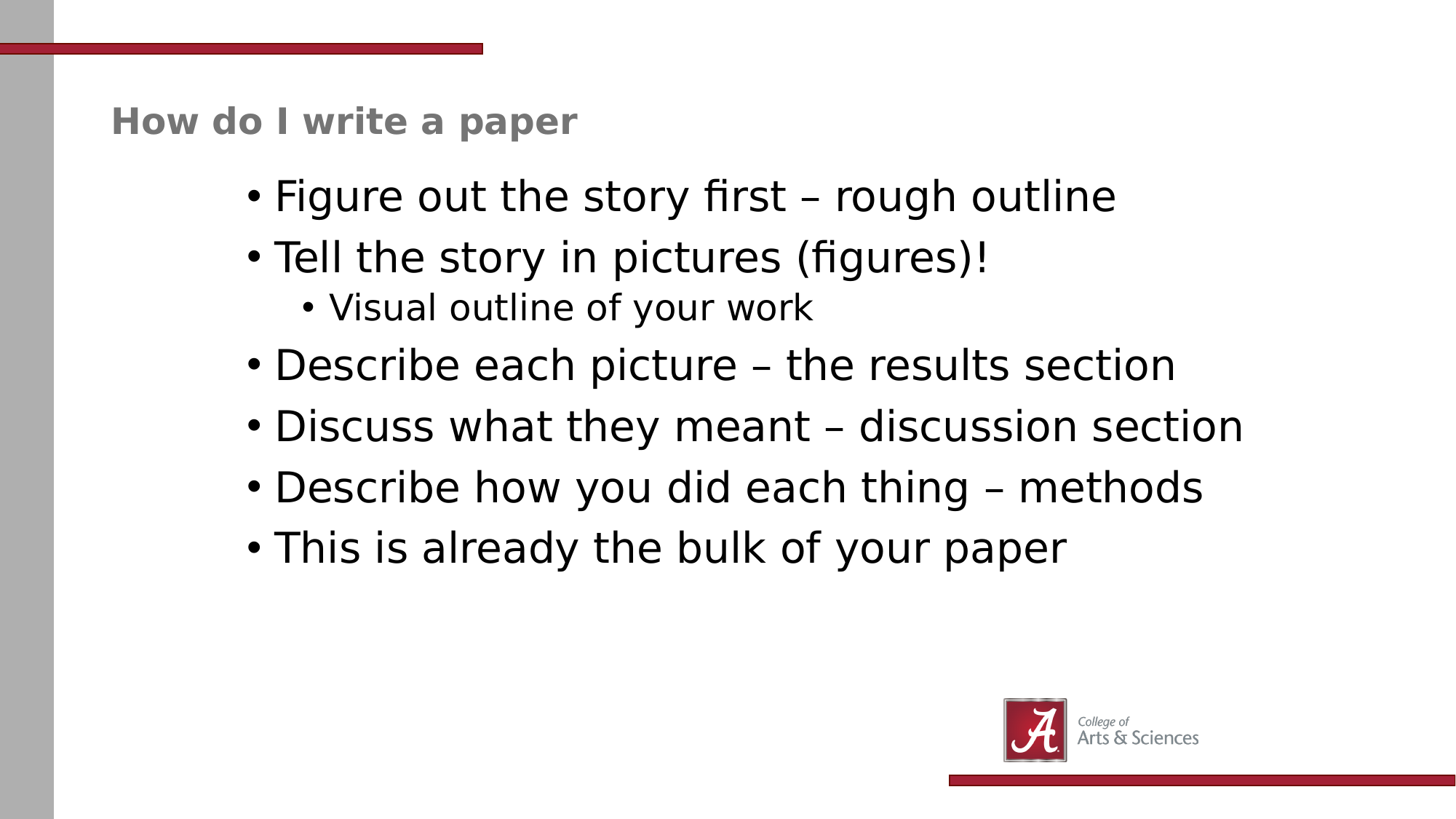

# How do I write a paper
Figure out the story first – rough outline
Tell the story in pictures (figures)!
Visual outline of your work
Describe each picture – the results section
Discuss what they meant – discussion section
Describe how you did each thing – methods
This is already the bulk of your paper